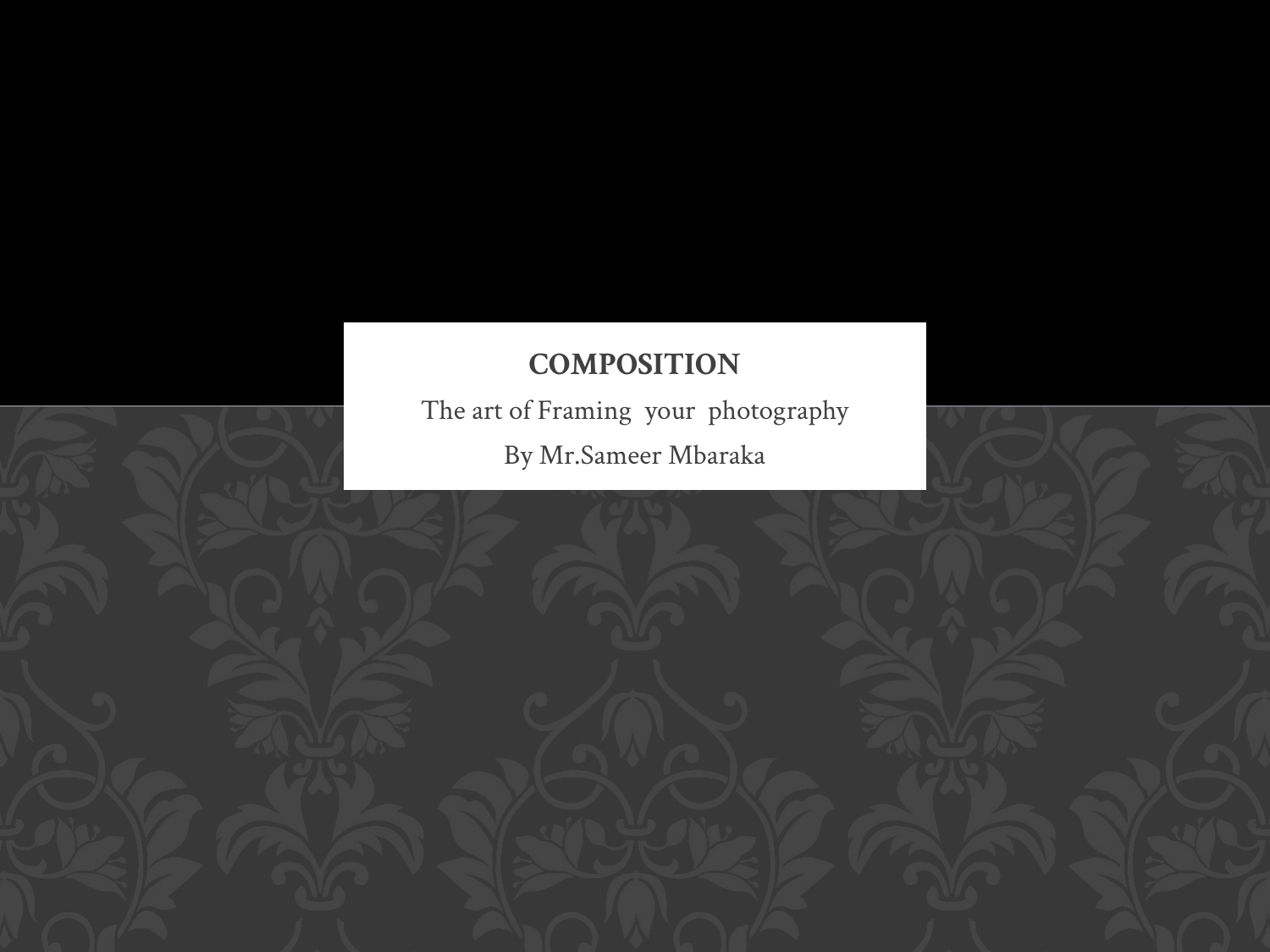

# Composition
The art of Framing  your  photography
By Mr.Sameer Mbaraka